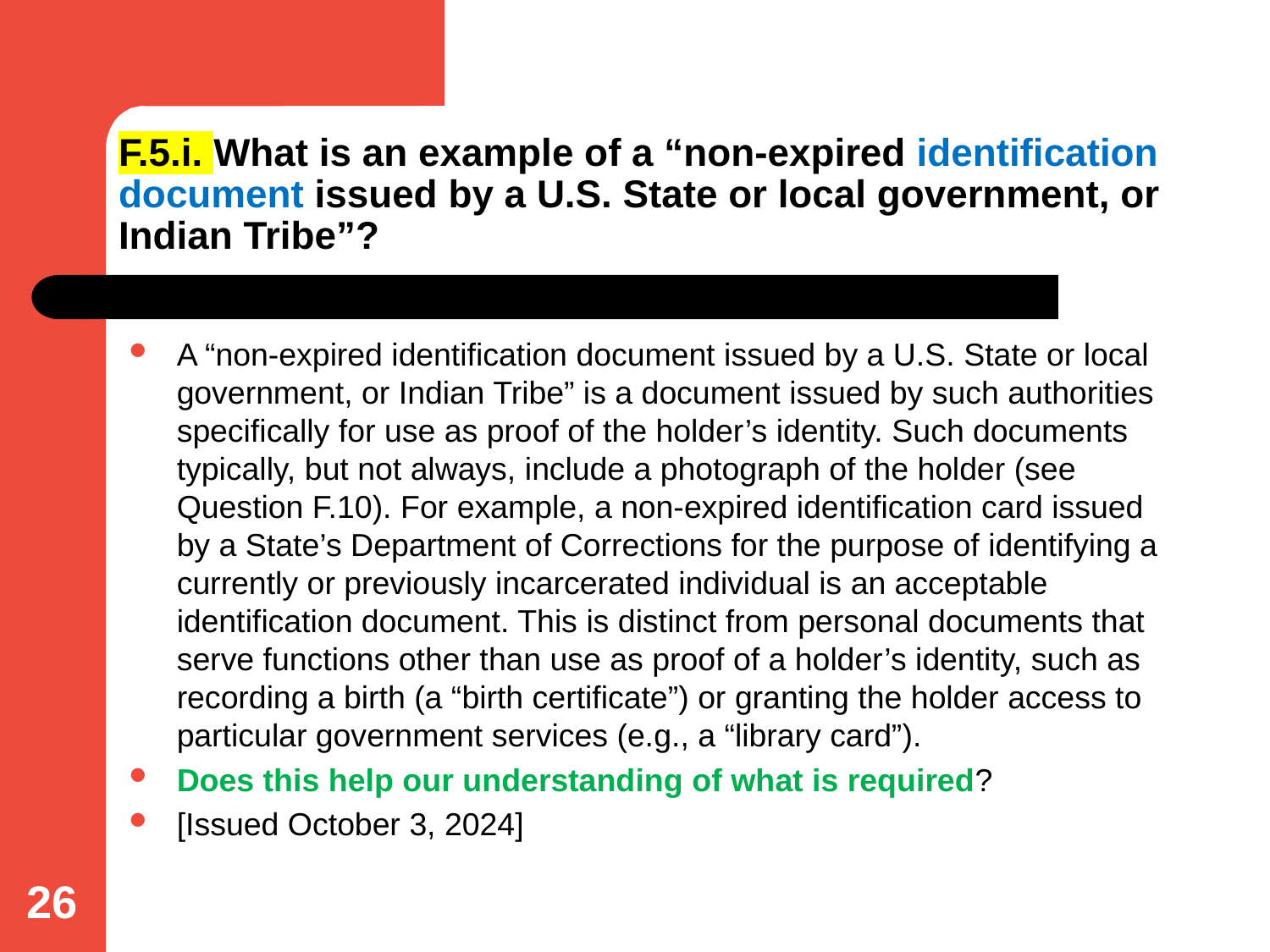

# F.5.i. What is an example of a “non-expired identification document issued by a U.S. State or local government, or Indian Tribe”?
A “non-expired identification document issued by a U.S. State or local government, or Indian Tribe” is a document issued by such authorities specifically for use as proof of the holder’s identity. Such documents typically, but not always, include a photograph of the holder (see Question F.10). For example, a non-expired identification card issued by a State’s Department of Corrections for the purpose of identifying a currently or previously incarcerated individual is an acceptable identification document. This is distinct from personal documents that serve functions other than use as proof of a holder’s identity, such as recording a birth (a “birth certificate”) or granting the holder access to particular government services (e.g., a “library card”).
Does this help our understanding of what is required?
[Issued October 3, 2024]
26